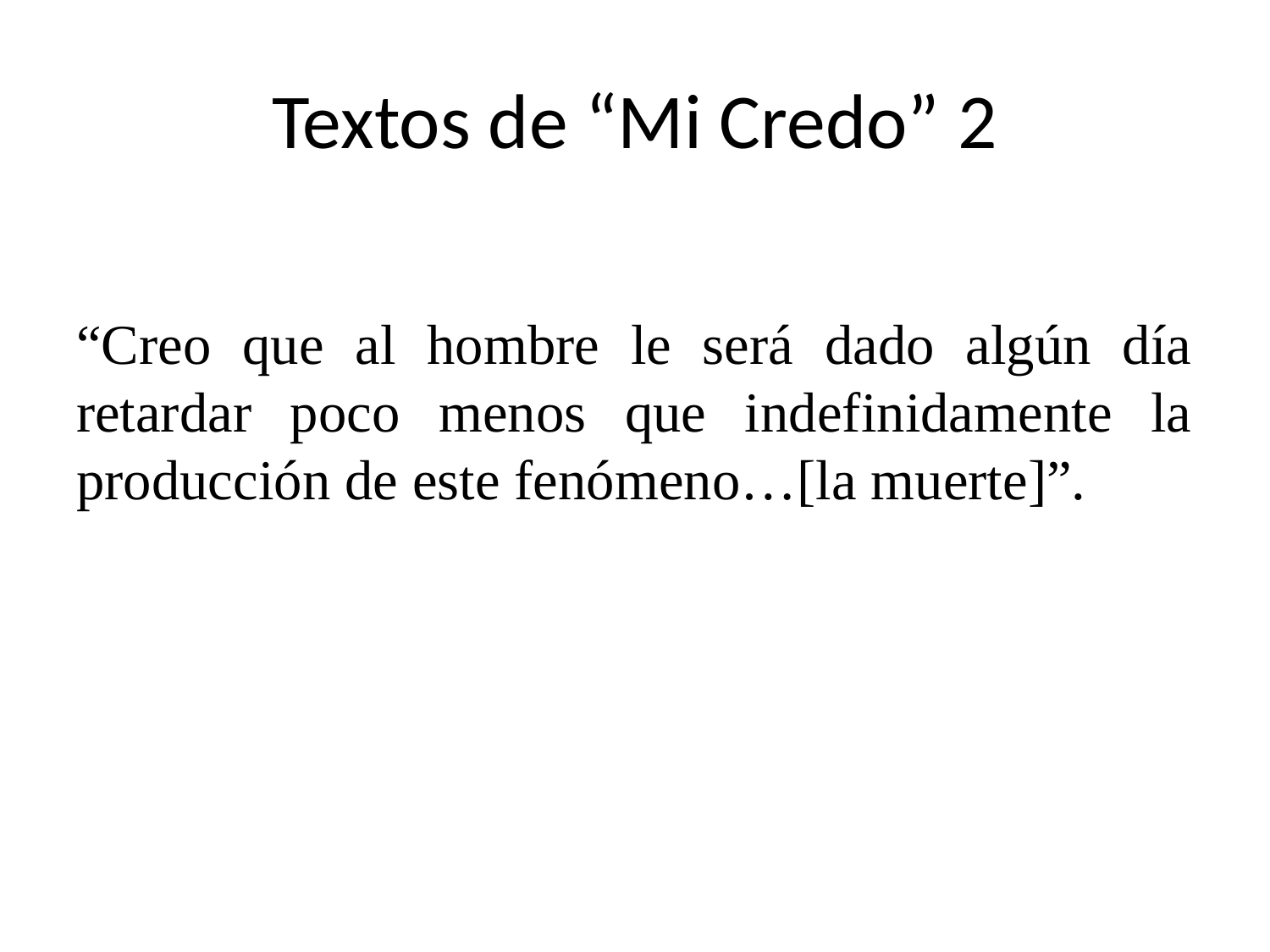

# Textos de “Mi Credo” 2

“Creo que al hombre le será dado algún día retardar poco menos que indefinidamente la producción de este fenómeno…[la muerte]”.